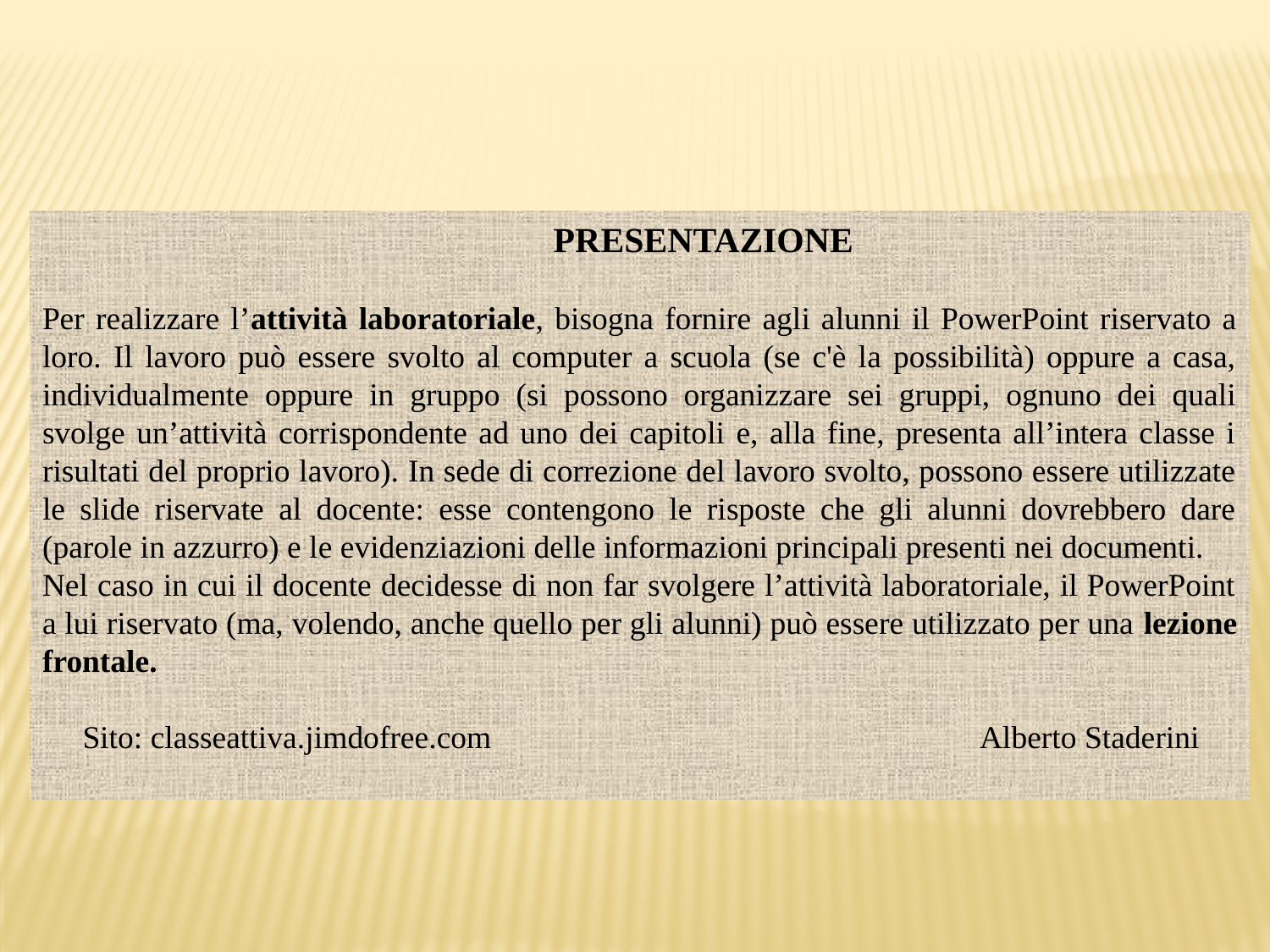

PRESENTAZIONE

Per realizzare l’attività laboratoriale, bisogna fornire agli alunni il PowerPoint riservato a loro. Il lavoro può essere svolto al computer a scuola (se c'è la possibilità) oppure a casa, individualmente oppure in gruppo (si possono organizzare sei gruppi, ognuno dei quali svolge un’attività corrispondente ad uno dei capitoli e, alla fine, presenta all’intera classe i risultati del proprio lavoro). In sede di correzione del lavoro svolto, possono essere utilizzate le slide riservate al docente: esse contengono le risposte che gli alunni dovrebbero dare (parole in azzurro) e le evidenziazioni delle informazioni principali presenti nei documenti.
Nel caso in cui il docente decidesse di non far svolgere l’attività laboratoriale, il PowerPoint a lui riservato (ma, volendo, anche quello per gli alunni) può essere utilizzato per una lezione frontale.

     Sito: classeattiva.jimdofree.com                                                             Alberto Staderini